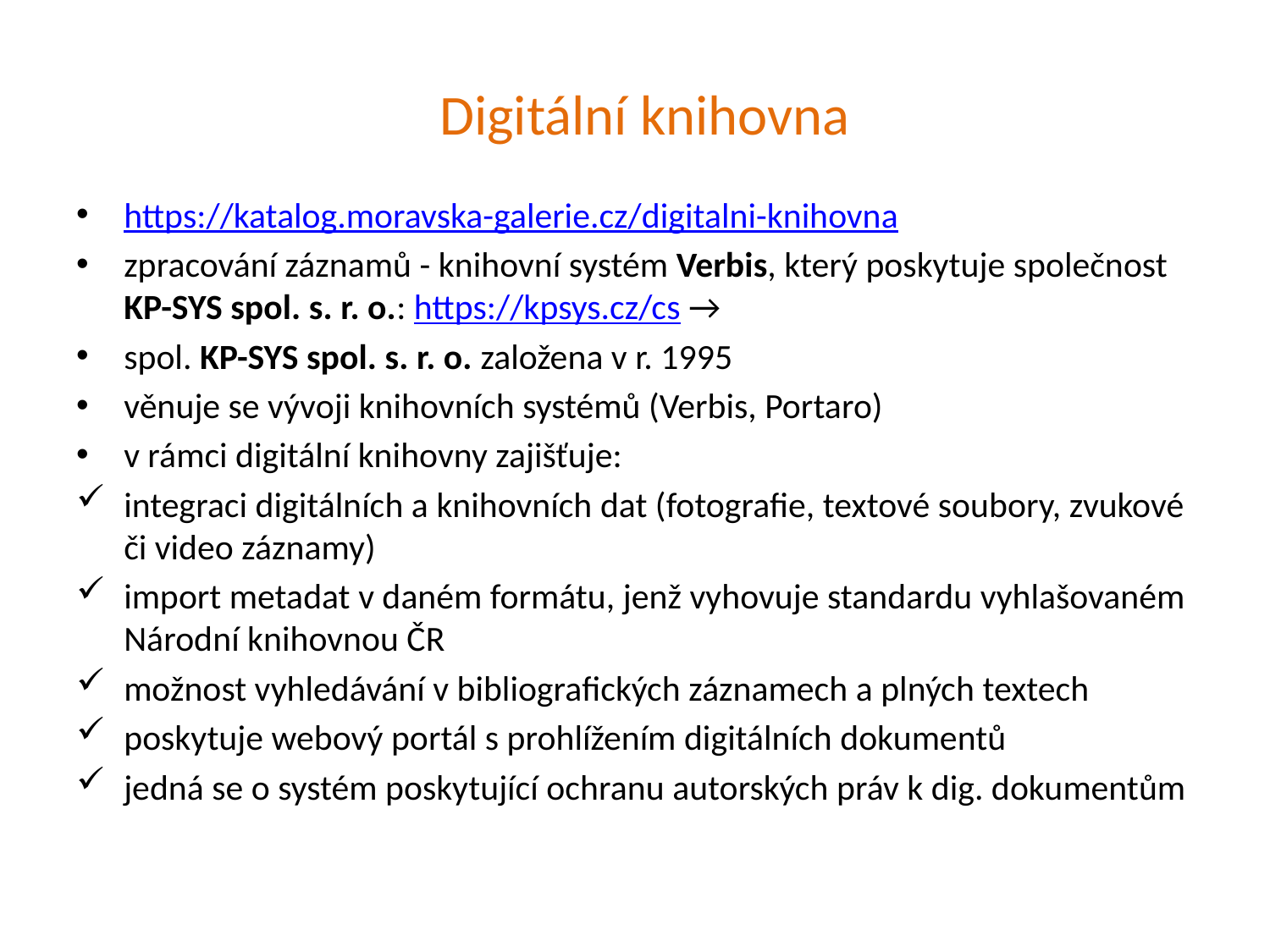

# Digitální knihovna
https://katalog.moravska-galerie.cz/digitalni-knihovna
zpracování záznamů - knihovní systém Verbis, který poskytuje společnost KP-SYS spol. s. r. o.: https://kpsys.cz/cs →
spol. KP-SYS spol. s. r. o. založena v r. 1995
věnuje se vývoji knihovních systémů (Verbis, Portaro)
v rámci digitální knihovny zajišťuje:
integraci digitálních a knihovních dat (fotografie, textové soubory, zvukové či video záznamy)
import metadat v daném formátu, jenž vyhovuje standardu vyhlašovaném Národní knihovnou ČR
možnost vyhledávání v bibliografických záznamech a plných textech
poskytuje webový portál s prohlížením digitálních dokumentů
jedná se o systém poskytující ochranu autorských práv k dig. dokumentům